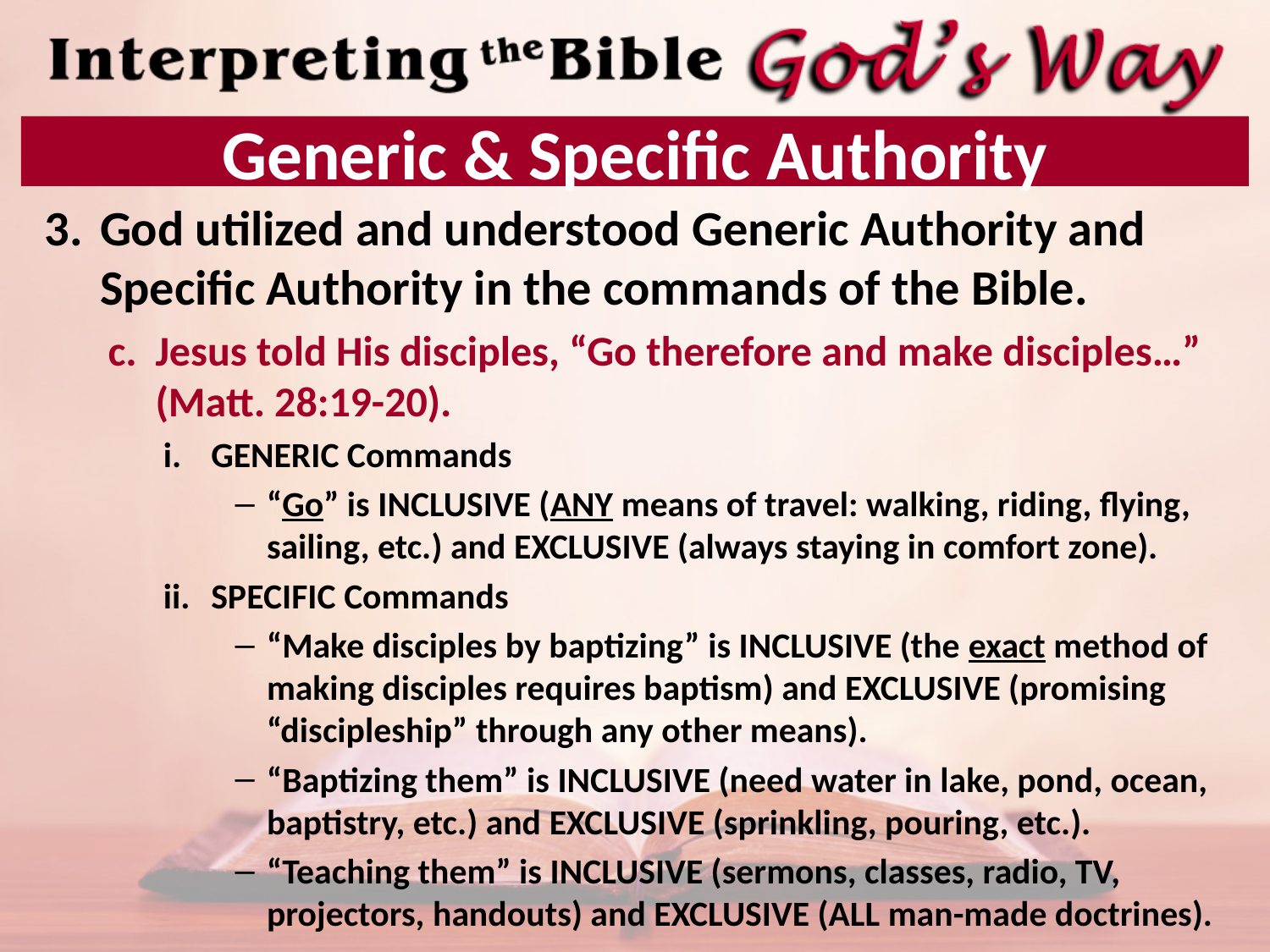

# Generic & Specific Authority
God utilized and understood Generic Authority and Specific Authority in the commands of the Bible.
Jesus told His disciples, “Go therefore and make disciples…” (Matt. 28:19-20).
GENERIC Commands
“Go” is INCLUSIVE (ANY means of travel: walking, riding, flying, sailing, etc.) and EXCLUSIVE (always staying in comfort zone).
SPECIFIC Commands
“Make disciples by baptizing” is INCLUSIVE (the exact method of making disciples requires baptism) and EXCLUSIVE (promising “discipleship” through any other means).
“Baptizing them” is INCLUSIVE (need water in lake, pond, ocean, baptistry, etc.) and EXCLUSIVE (sprinkling, pouring, etc.).
“Teaching them” is INCLUSIVE (sermons, classes, radio, TV, projectors, handouts) and EXCLUSIVE (ALL man-made doctrines).